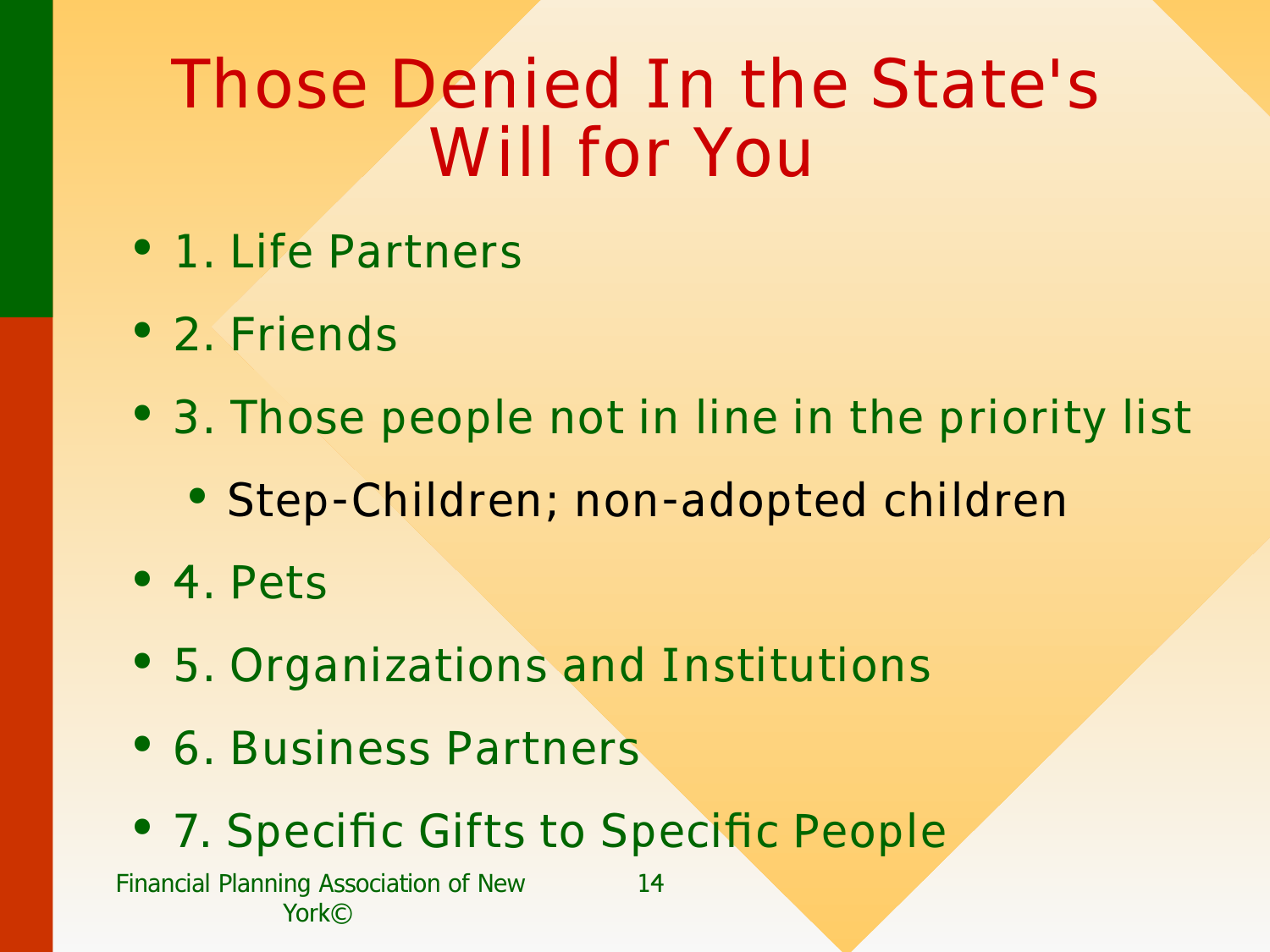

# Those Denied In the State's Will for You
1. Life Partners
2. Friends
3. Those people not in line in the priority list
Step-Children; non-adopted children
4. Pets
5. Organizations and Institutions
6. Business Partners
7. Specific Gifts to Specific People
Financial Planning Association of New York©
14